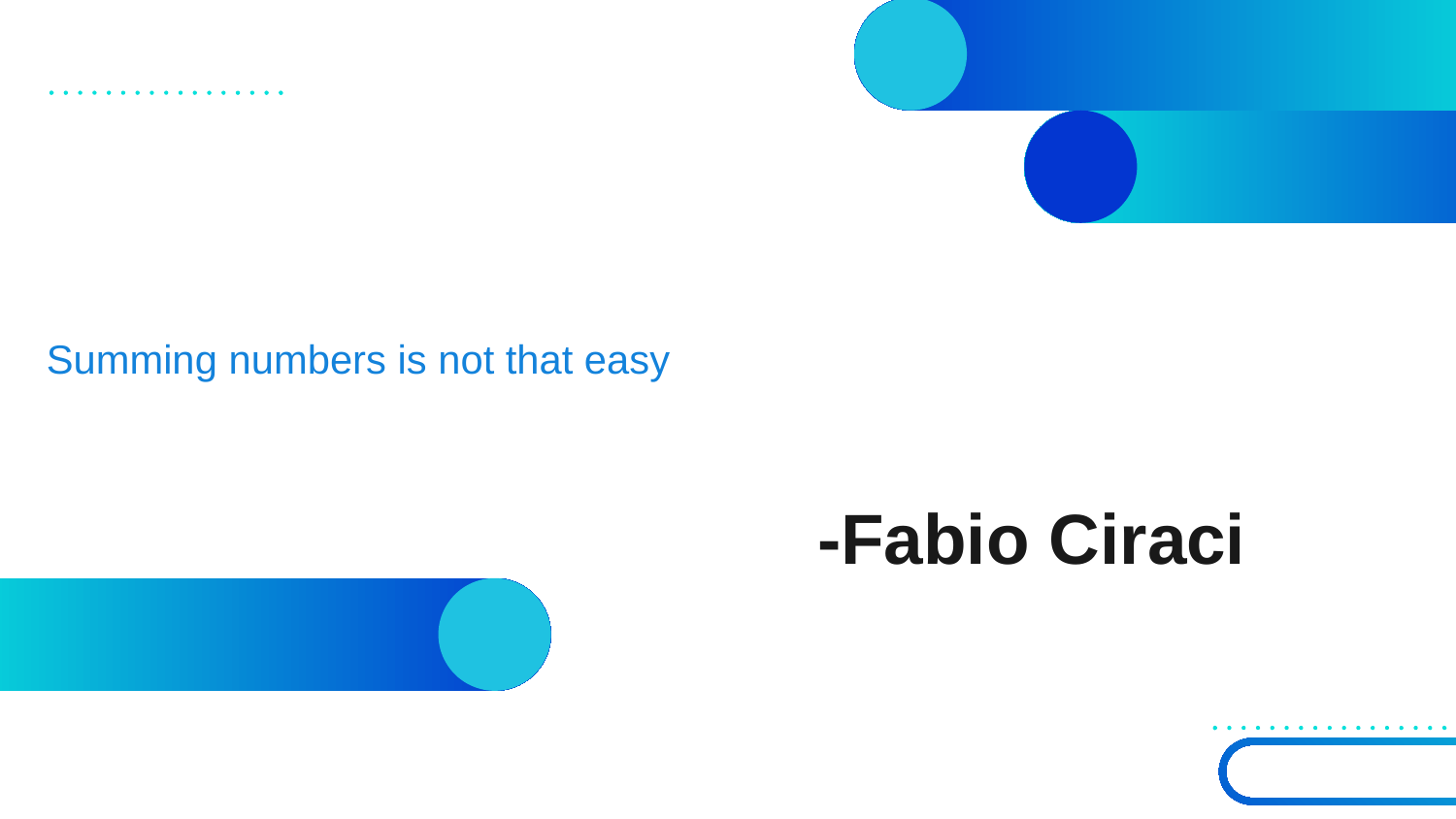

Summing numbers is not that easy
# -Fabio Ciraci